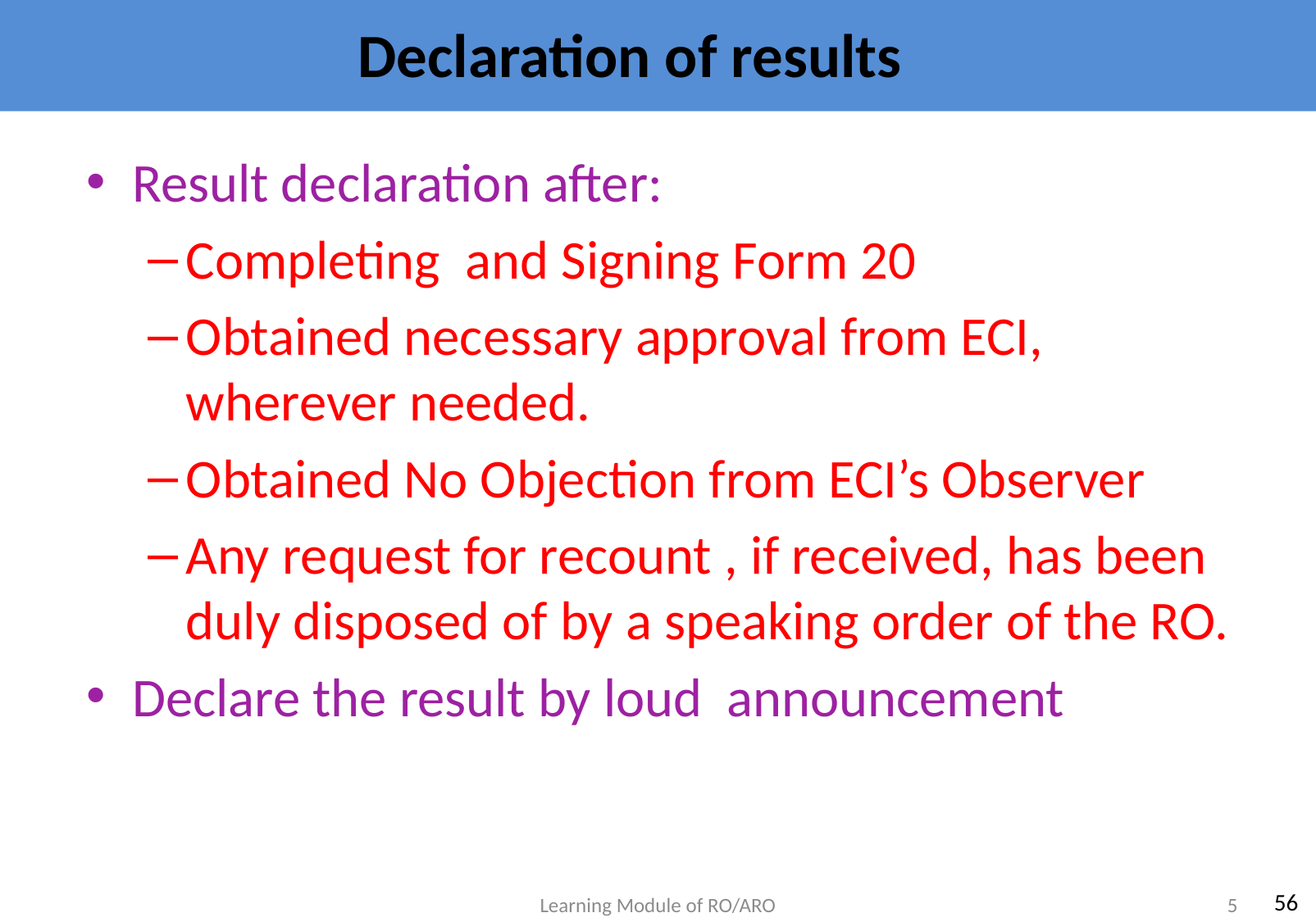

# Declaration of results
Result declaration after:
Completing  and Signing Form 20
Obtained necessary approval from ECI, wherever needed.
Obtained No Objection from ECI’s Observer
Any request for recount , if received, has been duly disposed of by a speaking order of the RO.
Declare the result by loud  announcement
Learning Module of RO/ARO
5
56